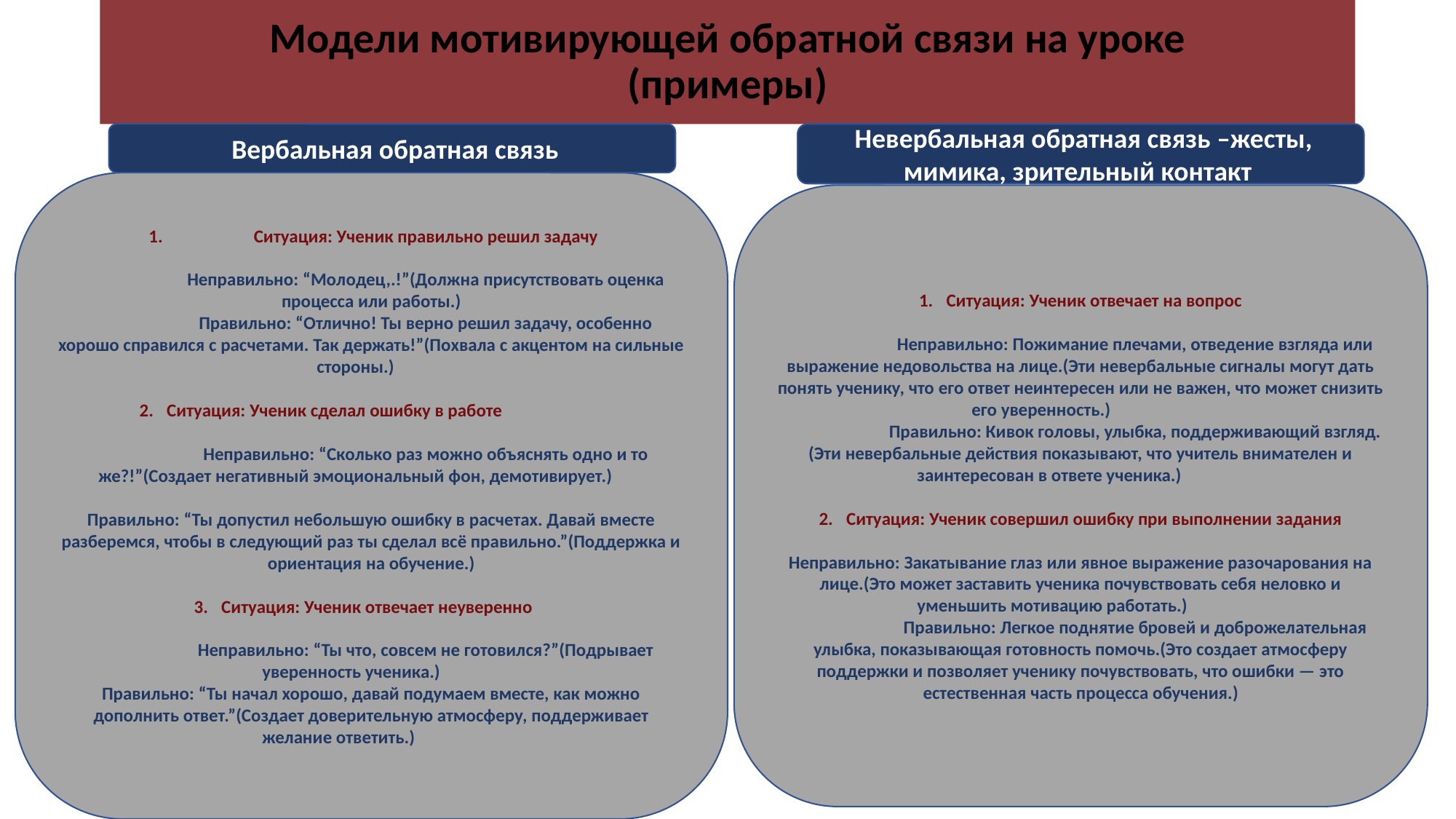

# Модели мотивирующей обратной связи на уроке (примеры)
 Вербальная обратная связь
 Невербальная обратная связь –жесты, мимика, зрительный контакт
 1.	Ситуация: Ученик правильно решил задачу

	Неправильно: “Молодец,.!”(Должна присутствовать оценка процесса или работы.)
	Правильно: “Отлично! Ты верно решил задачу, особенно хорошо справился с расчетами. Так держать!”(Похвала с акцентом на сильные стороны.)

Ситуация: Ученик сделал ошибку в работе

	Неправильно: “Сколько раз можно объяснять одно и то же?!”(Создает негативный эмоциональный фон, демотивирует.)

Правильно: “Ты допустил небольшую ошибку в расчетах. Давай вместе разберемся, чтобы в следующий раз ты сделал всё правильно.”(Поддержка и ориентация на обучение.)

Ситуация: Ученик отвечает неуверенно

	Неправильно: “Ты что, совсем не готовился?”(Подрывает уверенность ученика.)
Правильно: “Ты начал хорошо, давай подумаем вместе, как можно дополнить ответ.”(Создает доверительную атмосферу, поддерживает желание ответить.)

Ситуация: Ученик отвечает на вопрос

	Неправильно: Пожимание плечами, отведение взгляда или выражение недовольства на лице.(Эти невербальные сигналы могут дать понять ученику, что его ответ неинтересен или не важен, что может снизить его уверенность.)
	Правильно: Кивок головы, улыбка, поддерживающий взгляд.(Эти невербальные действия показывают, что учитель внимателен и заинтересован в ответе ученика.)

Ситуация: Ученик совершил ошибку при выполнении задания

Неправильно: Закатывание глаз или явное выражение разочарования на лице.(Это может заставить ученика почувствовать себя неловко и уменьшить мотивацию работать.)
	Правильно: Легкое поднятие бровей и доброжелательная улыбка, показывающая готовность помочь.(Это создает атмосферу поддержки и позволяет ученику почувствовать, что ошибки — это естественная часть процесса обучения.)